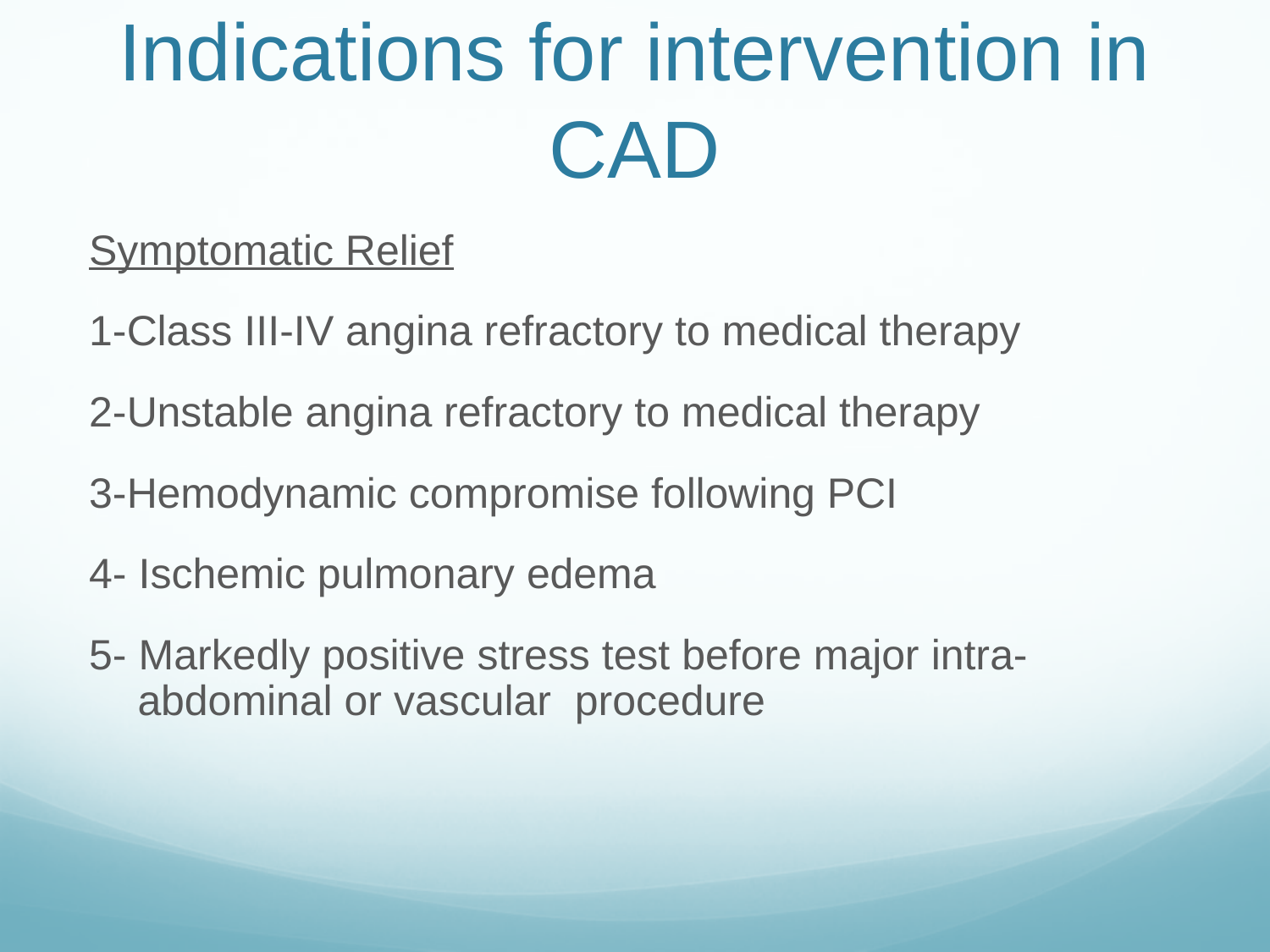

# Indications for intervention in CAD
Symptomatic Relief
1-Class III-IV angina refractory to medical therapy
2-Unstable angina refractory to medical therapy
3-Hemodynamic compromise following PCI
4- Ischemic pulmonary edema
5- Markedly positive stress test before major intra-abdominal or vascular  procedure